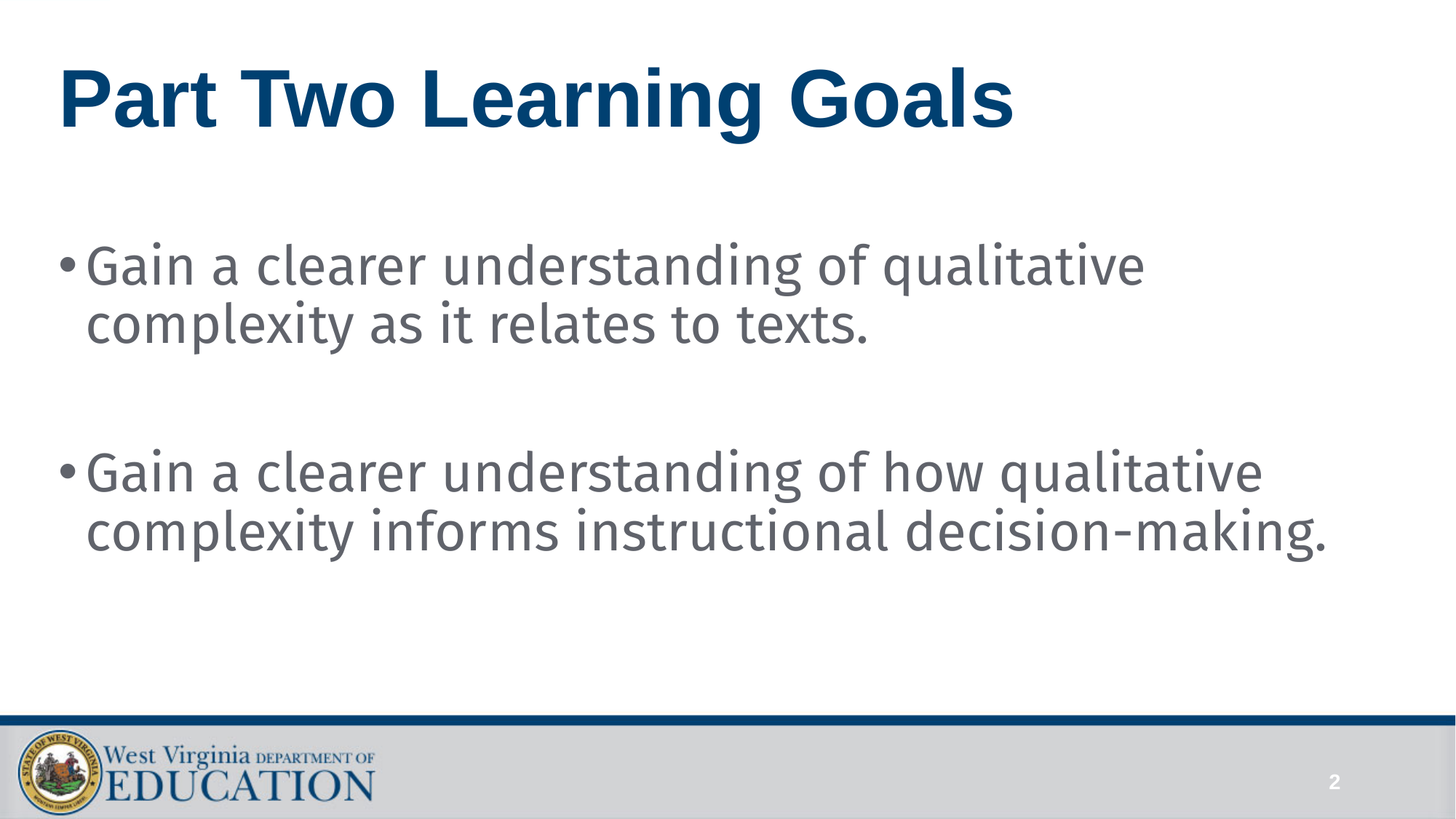

# Part Two Learning Goals

Gain a clearer understanding of qualitative complexity as it relates to texts.

Gain a clearer understanding of how qualitative complexity informs instructional decision-making.

2